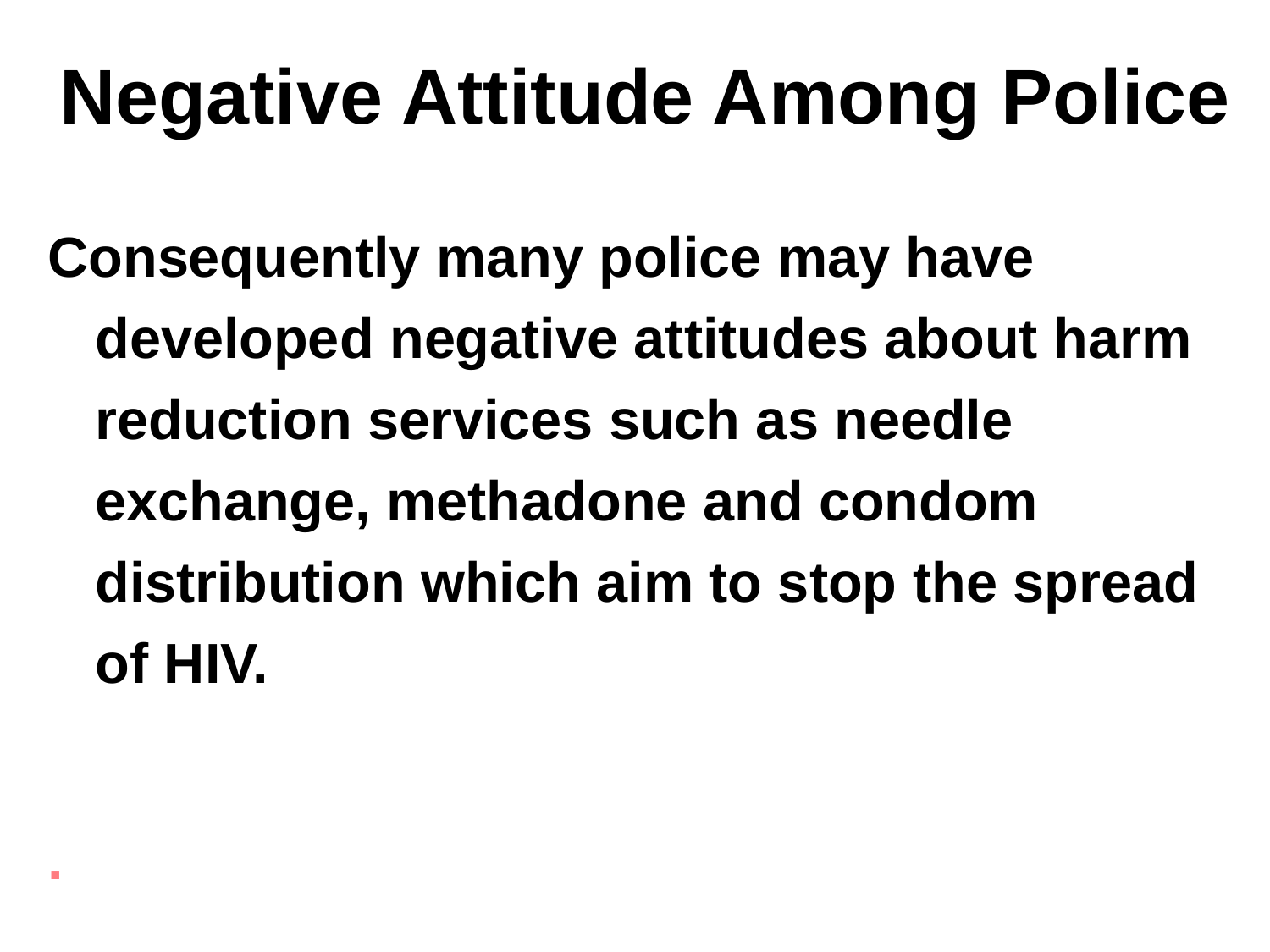

# Negative Attitude Among Police
Consequently many police may have developed negative attitudes about harm reduction services such as needle exchange, methadone and condom distribution which aim to stop the spread of HIV.

.